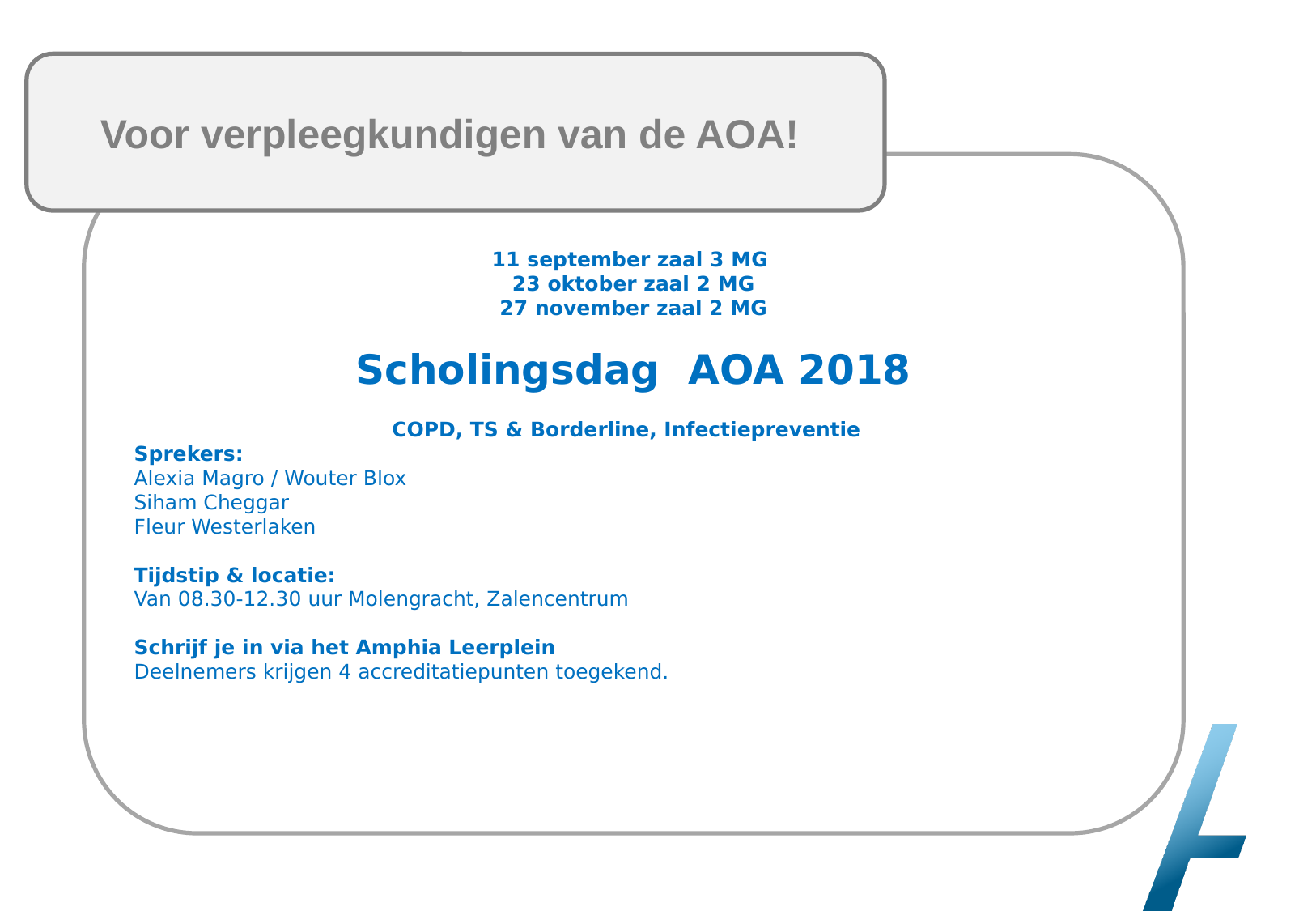

Voor verpleegkundigen van de AOA!

11 september zaal 3 MG
23 oktober zaal 2 MG
27 november zaal 2 MG

Scholingsdag  AOA 2018

COPD, TS & Borderline, Infectiepreventie
Sprekers:
Alexia Magro / Wouter Blox
Siham Cheggar
Fleur Westerlaken
Tijdstip & locatie:
Van 08.30-12.30 uur Molengracht, Zalencentrum

Schrijf je in via het Amphia Leerplein
Deelnemers krijgen 4 accreditatiepunten toegekend.